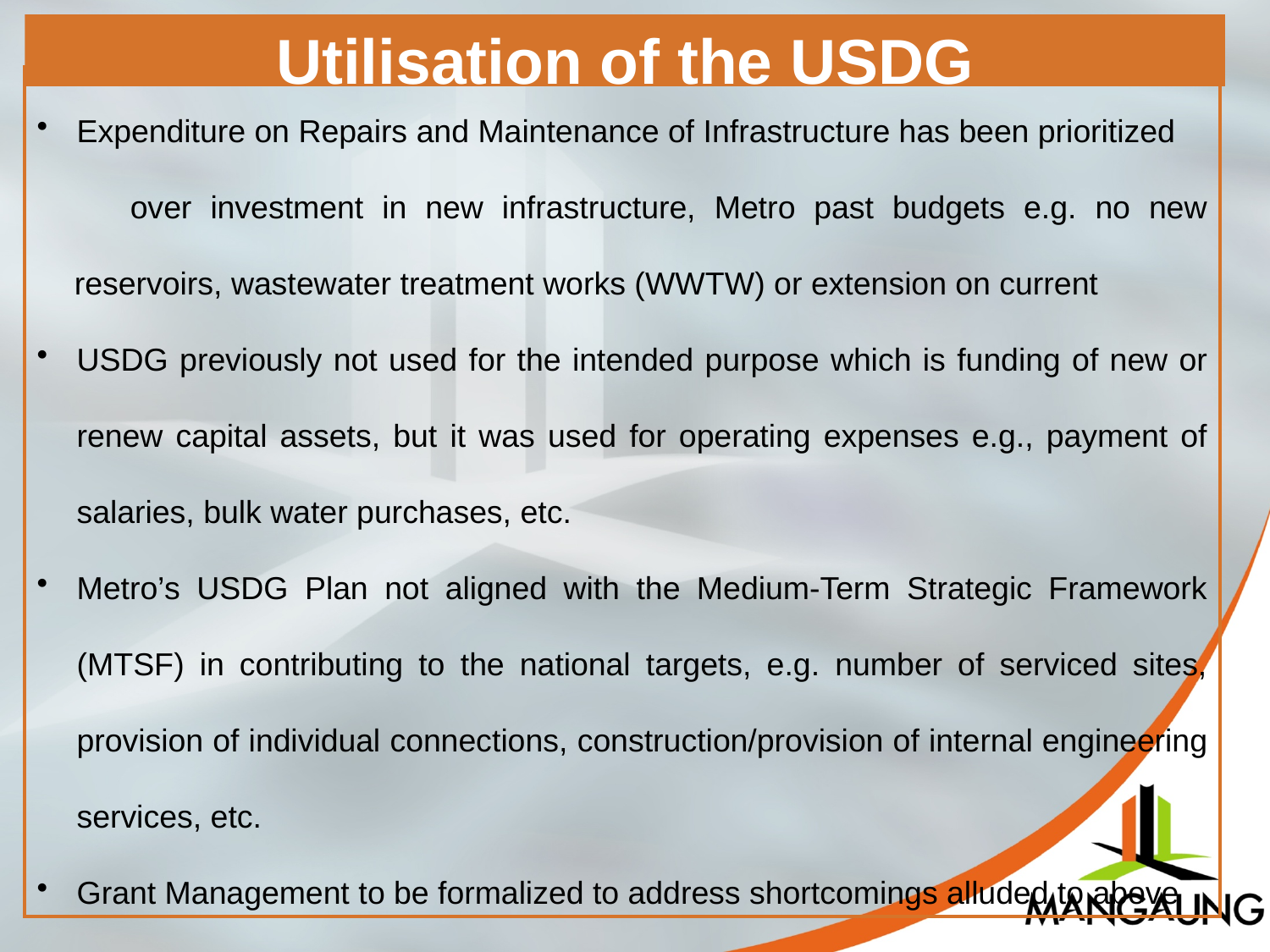

Utilisation of the USDG
Expenditure on Repairs and Maintenance of Infrastructure has been prioritized
     over investment in new infrastructure, Metro past budgets e.g. no new reservoirs, wastewater treatment works (WWTW) or extension on current
USDG previously not used for the intended purpose which is funding of new or renew capital assets, but it was used for operating expenses e.g., payment of salaries, bulk water purchases, etc.
Metro’s USDG Plan not aligned with the Medium-Term Strategic Framework (MTSF) in contributing to the national targets, e.g. number of serviced sites, provision of individual connections, construction/provision of internal engineering services, etc.
Grant Management to be formalized to address shortcomings alluded to above